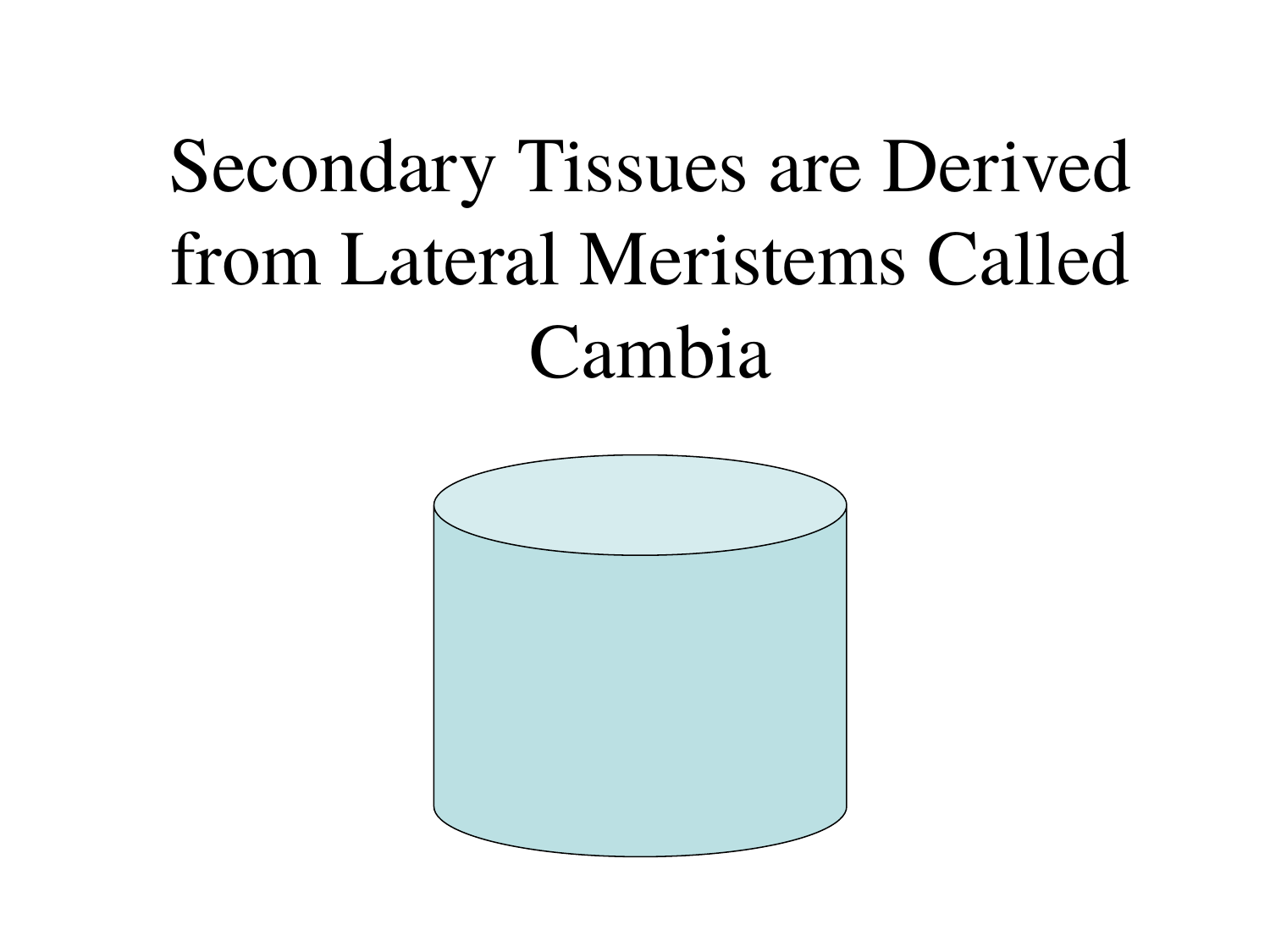

Secondary Tissues are Derived from Lateral Meristems Called Cambia